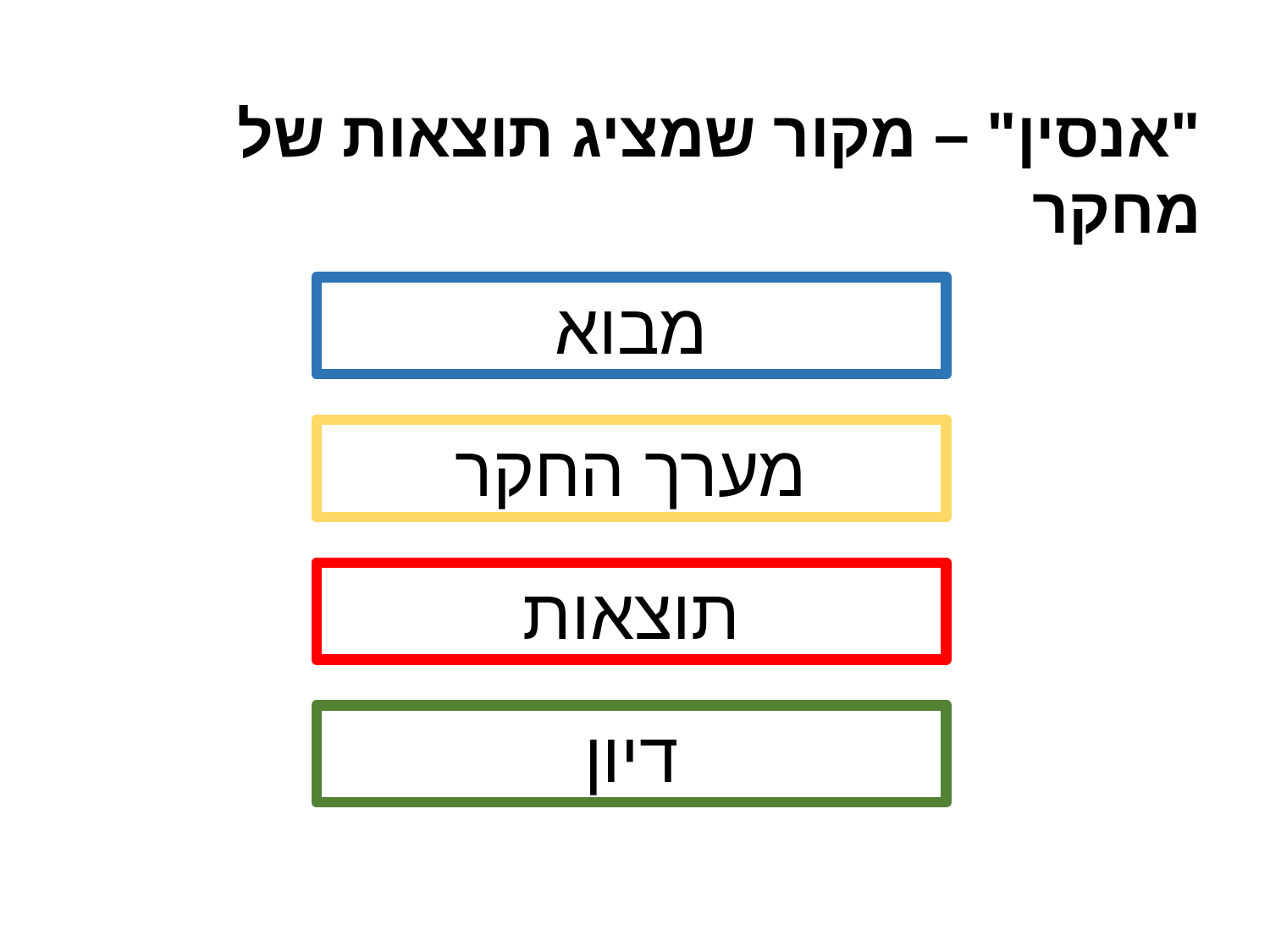

"אנסין" – מקור שמציג תוצאות של מחקר
מבוא
מערך החקר
תוצאות
דיון